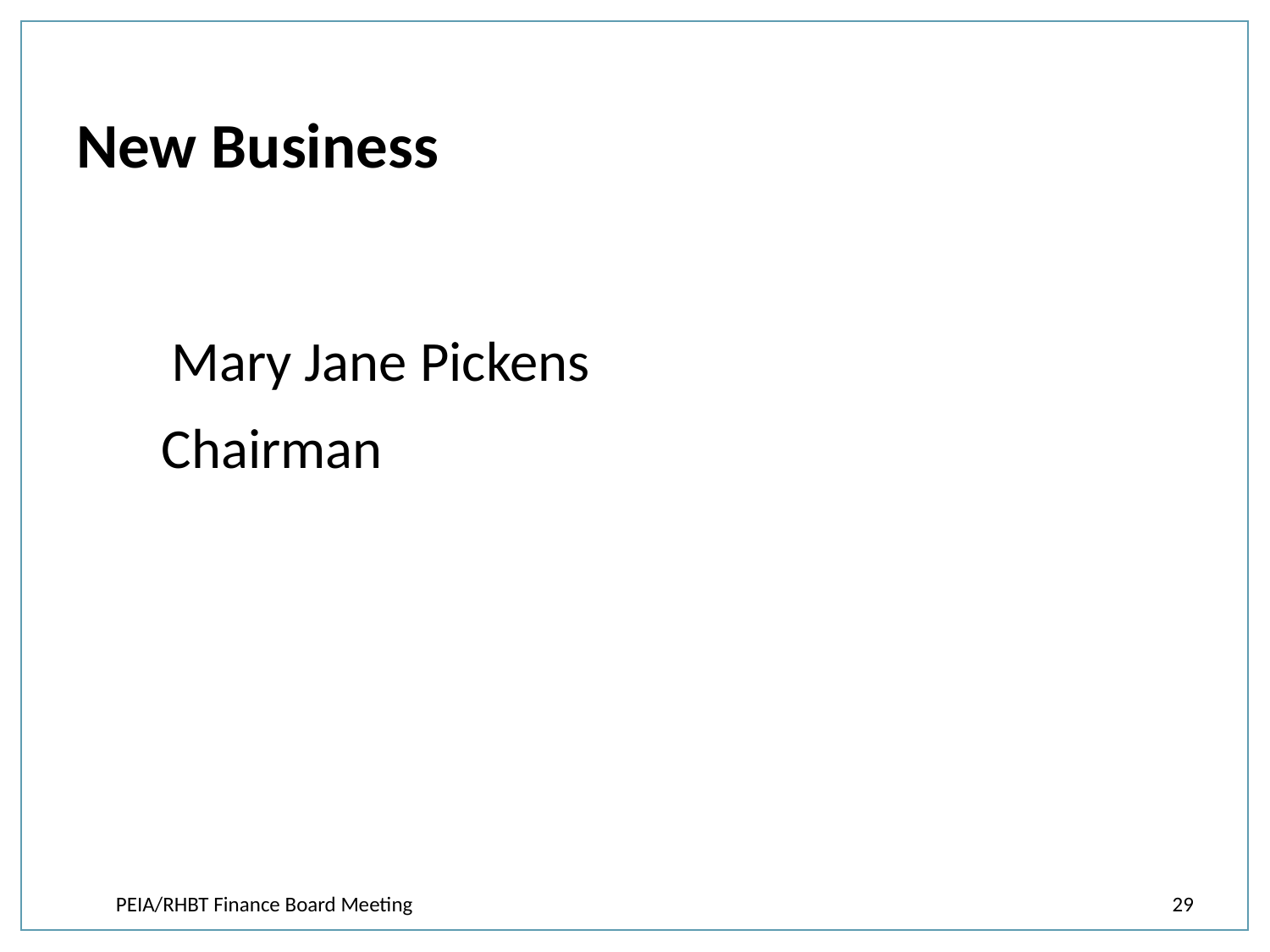

# New Business

	     Mary Jane Pickens
	   Chairman

PEIA/RHBT Finance Board Meeting
29